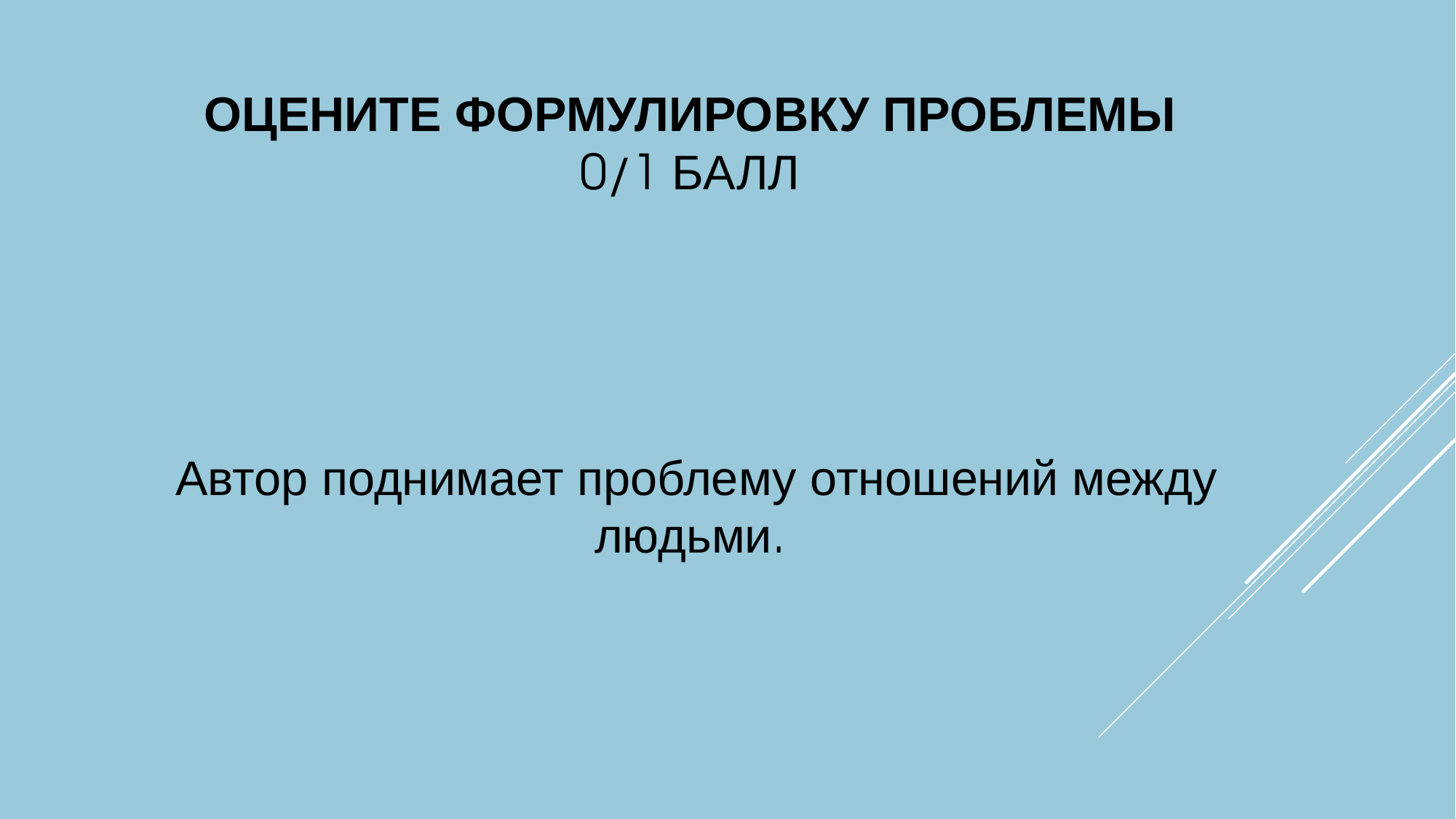

# Оцените формулировку проблемы 0/1 балл
 Автор поднимает проблему отношений между людьми.